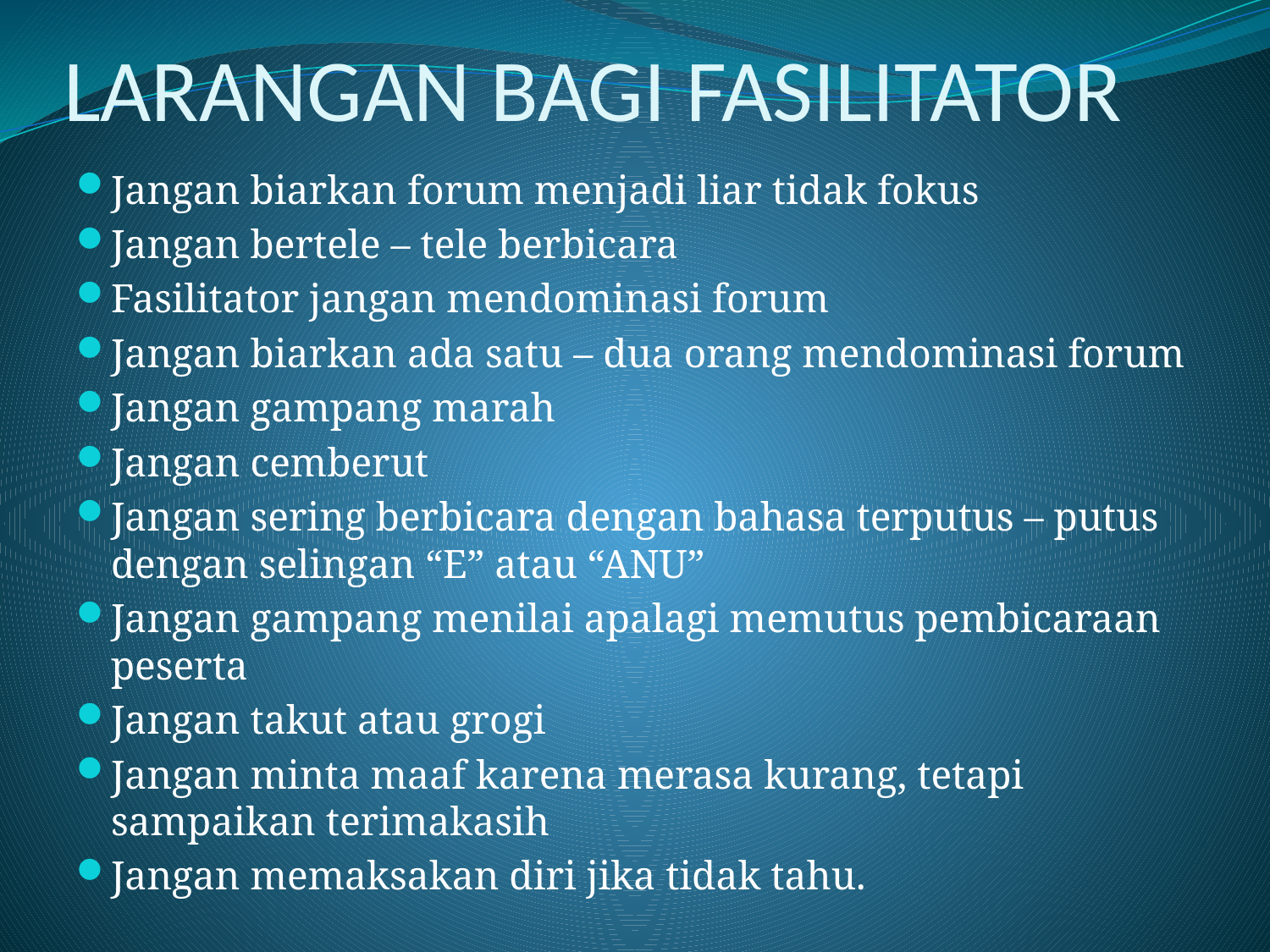

# LARANGAN BAGI FASILITATOR
Jangan biarkan forum menjadi liar tidak fokus
Jangan bertele – tele berbicara
Fasilitator jangan mendominasi forum
Jangan biarkan ada satu – dua orang mendominasi forum
Jangan gampang marah
Jangan cemberut
Jangan sering berbicara dengan bahasa terputus – putus dengan selingan “E” atau “ANU”
Jangan gampang menilai apalagi memutus pembicaraan peserta
Jangan takut atau grogi
Jangan minta maaf karena merasa kurang, tetapi sampaikan terimakasih
Jangan memaksakan diri jika tidak tahu.